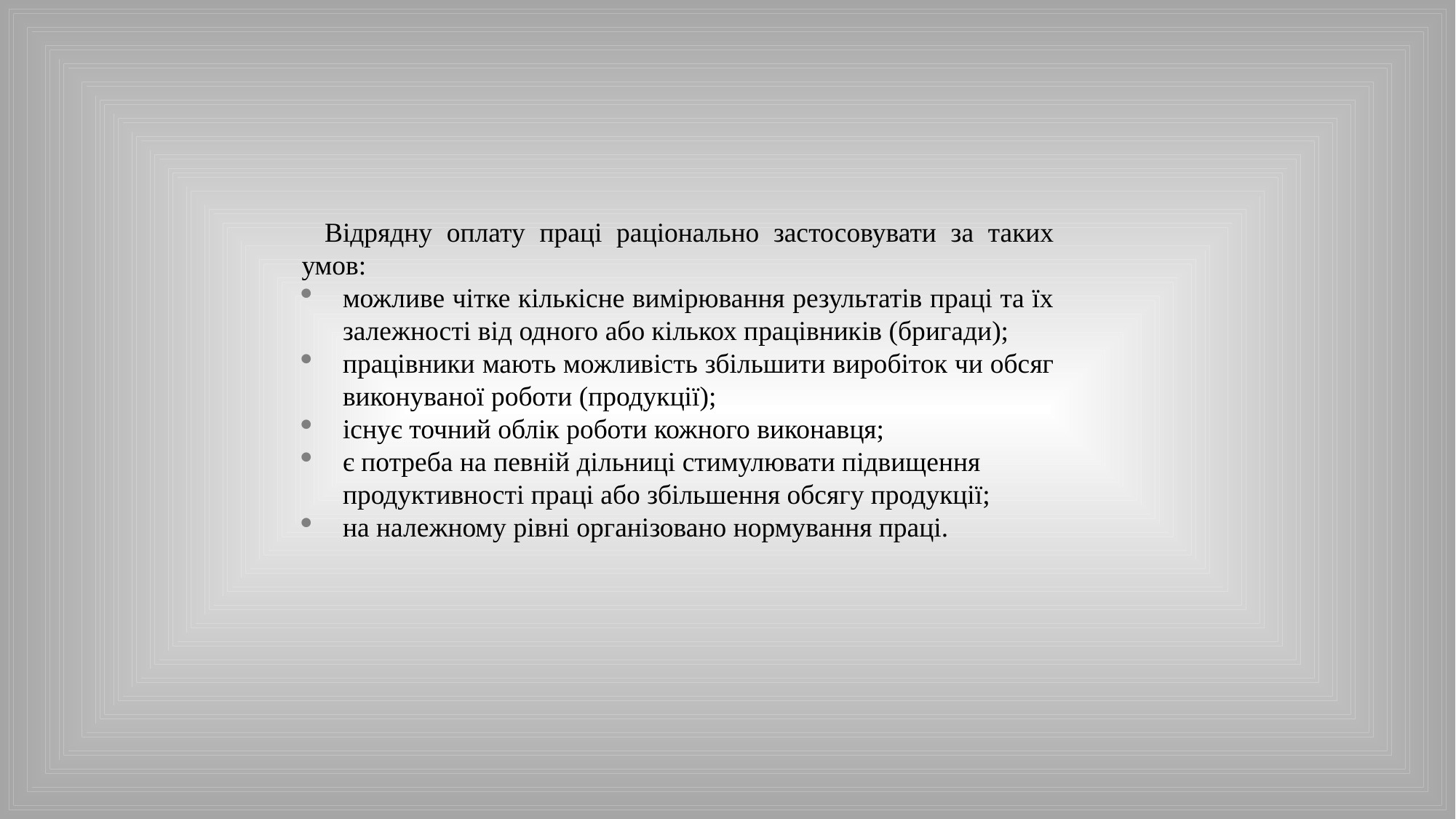

Відрядну оплату праці раціонально застосовувати за таких умов:
можливе чітке кількісне вимірювання результатів праці та їх залежності від одного або кількох працівників (бригади);
працівники мають можливість збільшити виробіток чи обсяг виконуваної роботи (продукції);
існує точний облік роботи кожного виконавця;
є потреба на певній дільниці стимулювати підвищення продуктивності праці або збільшення обсягу продукції;
на належному рівні організовано нормування праці.